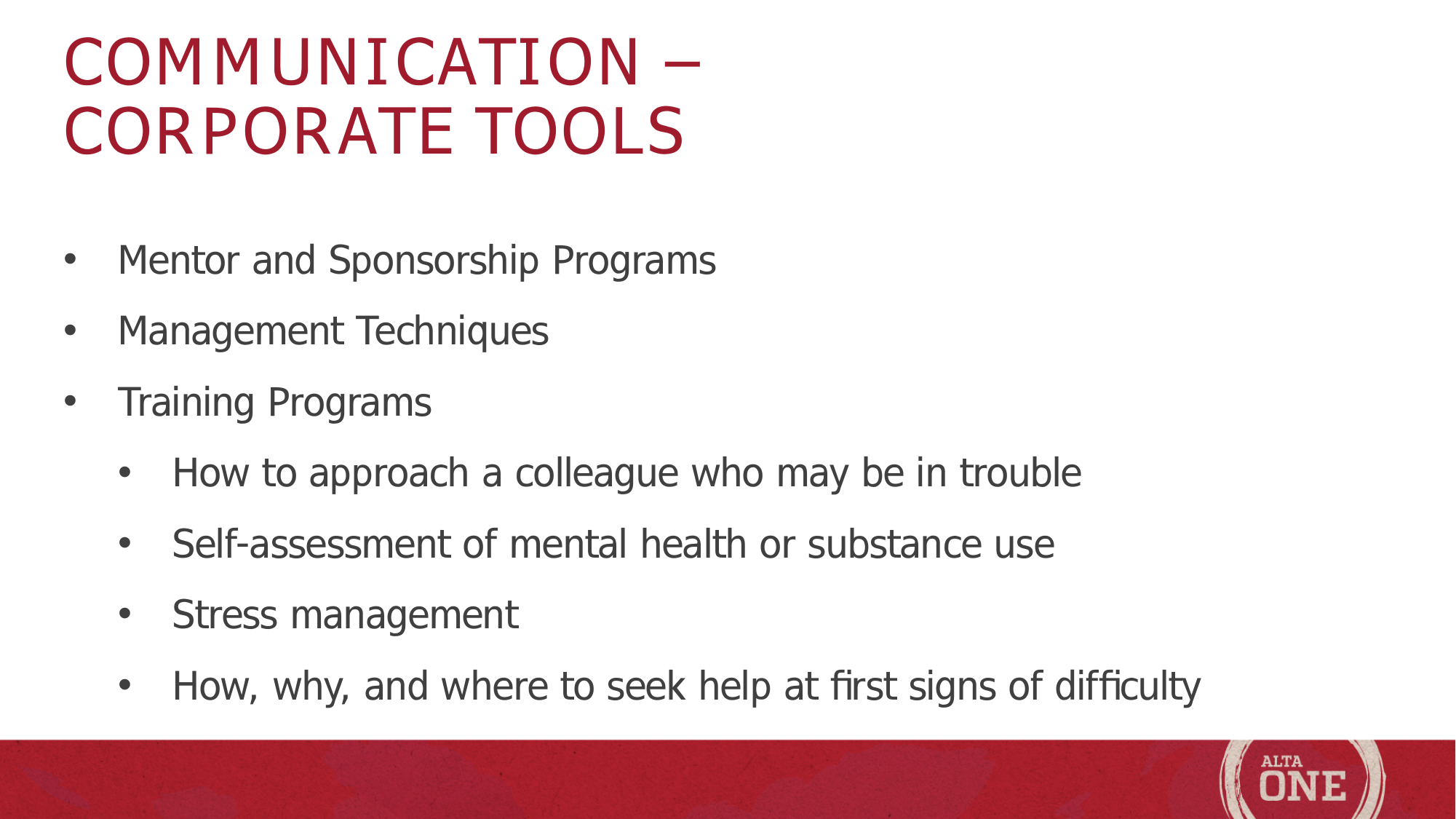

Communication –
Corporate Tools
Mentor and Sponsorship Programs
Management Techniques
Training Programs
How to approach a colleague who may be in trouble
Self-assessment of mental health or substance use
Stress management
How, why, and where to seek help at first signs of difficulty